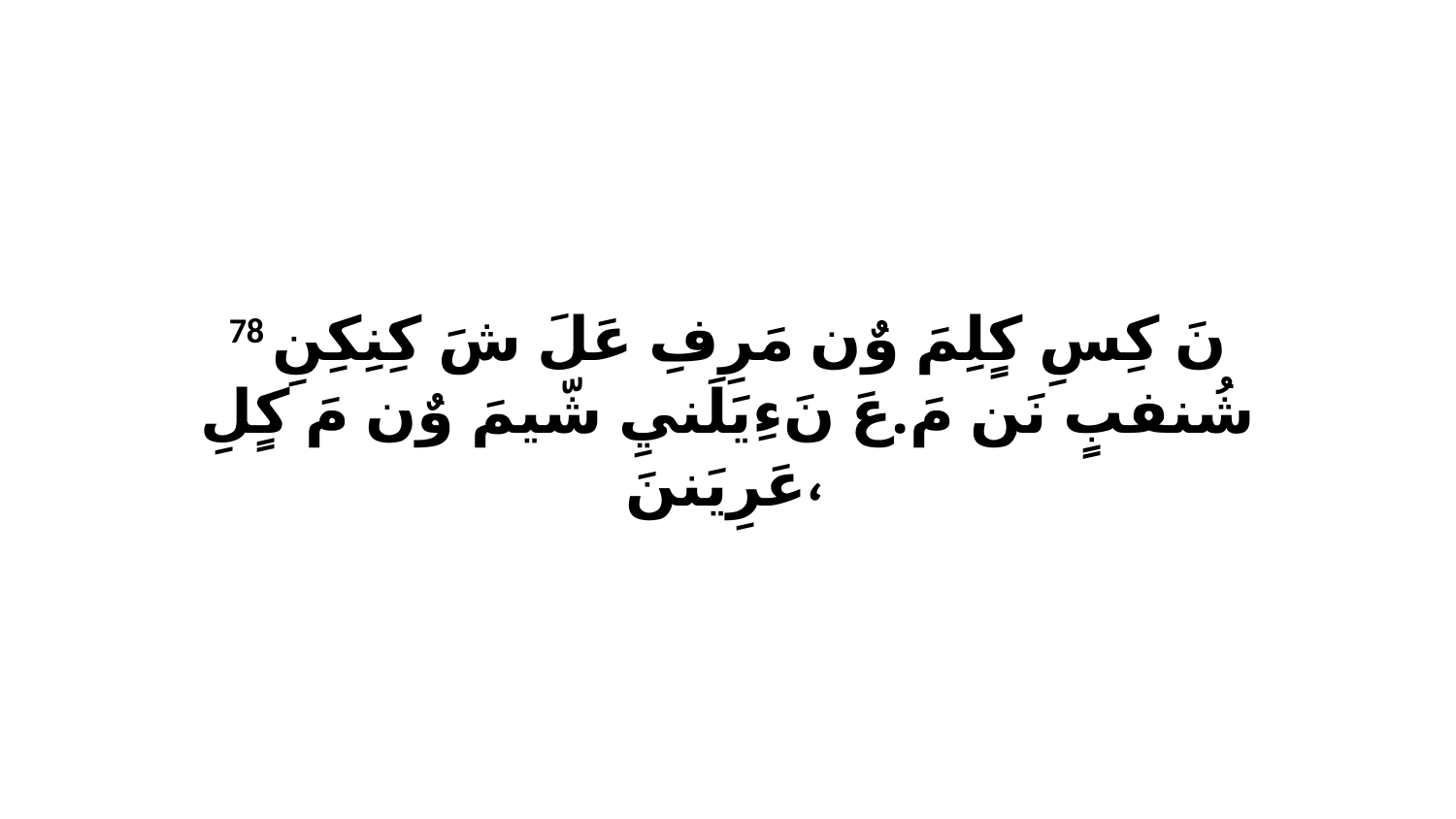

78 نَ كِسِ كٍلِمَ وٌن مَرِفِ عَلَ شَ كِنِكِنِ شُنفبٍ نَن مَ.عَ نَءِيَلَنيِ شّيمَ وٌن مَ كٍلِ عَرِيَننَ،